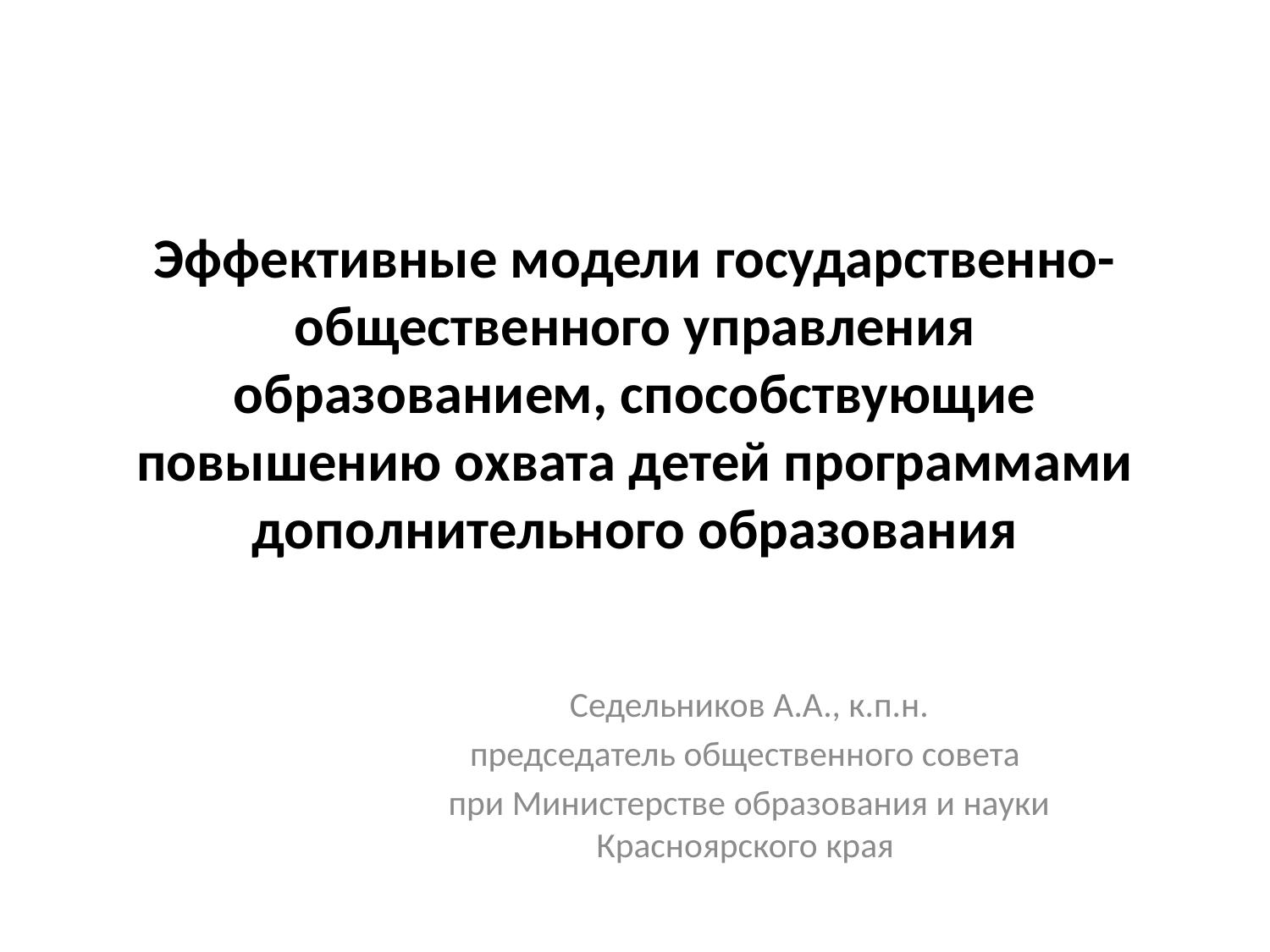

# Эффективные модели государственно-общественного управления образованием, способствующие повышению охвата детей программами дополнительного образования
Седельников А.А., к.п.н.
председатель общественного совета
при Министерстве образования и науки Красноярского края